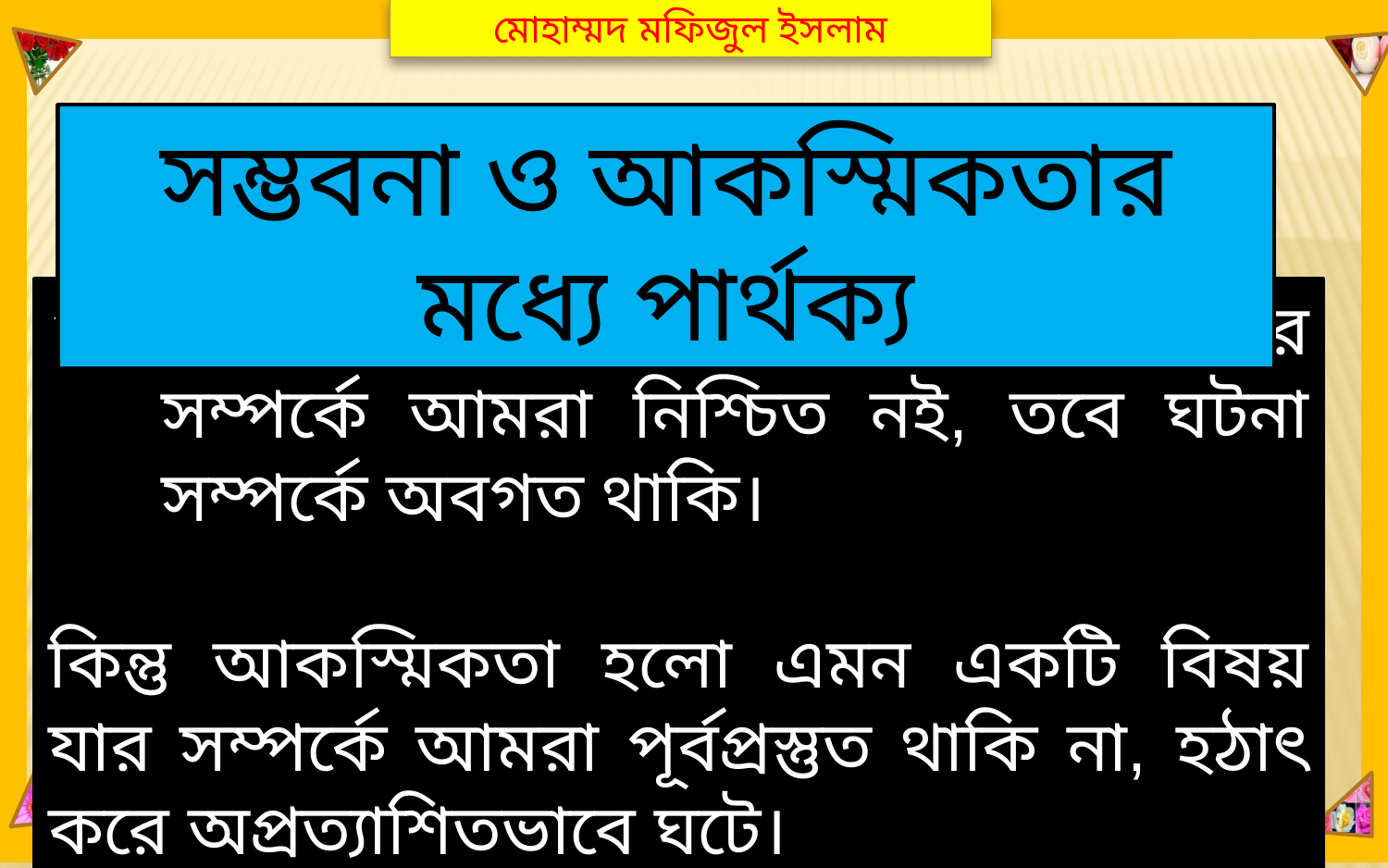

মোহাম্মদ মফিজুল ইসলাম

সহকারী অধ্যাপক, দেবিদ্বার আলহাজ্ব জোবেদা খাতুন মহিলা কলেজ, কুমিল্লা।

সম্ভবনা ও আকস্মিকতার মধ্যে পার্থক্য
সম্ভাবনা হলো এমন একটি ঘটনা যার সম্পর্কে আমরা নিশ্চিত নই, তবে ঘটনা সম্পর্কে অবগত থাকি।

কিন্তু আকস্মিকতা হলো এমন একটি বিষয় যার সম্পর্কে আমরা পূর্বপ্রস্তুত থাকি না, হঠাৎ করে অপ্রত্যাশিতভাবে ঘটে।